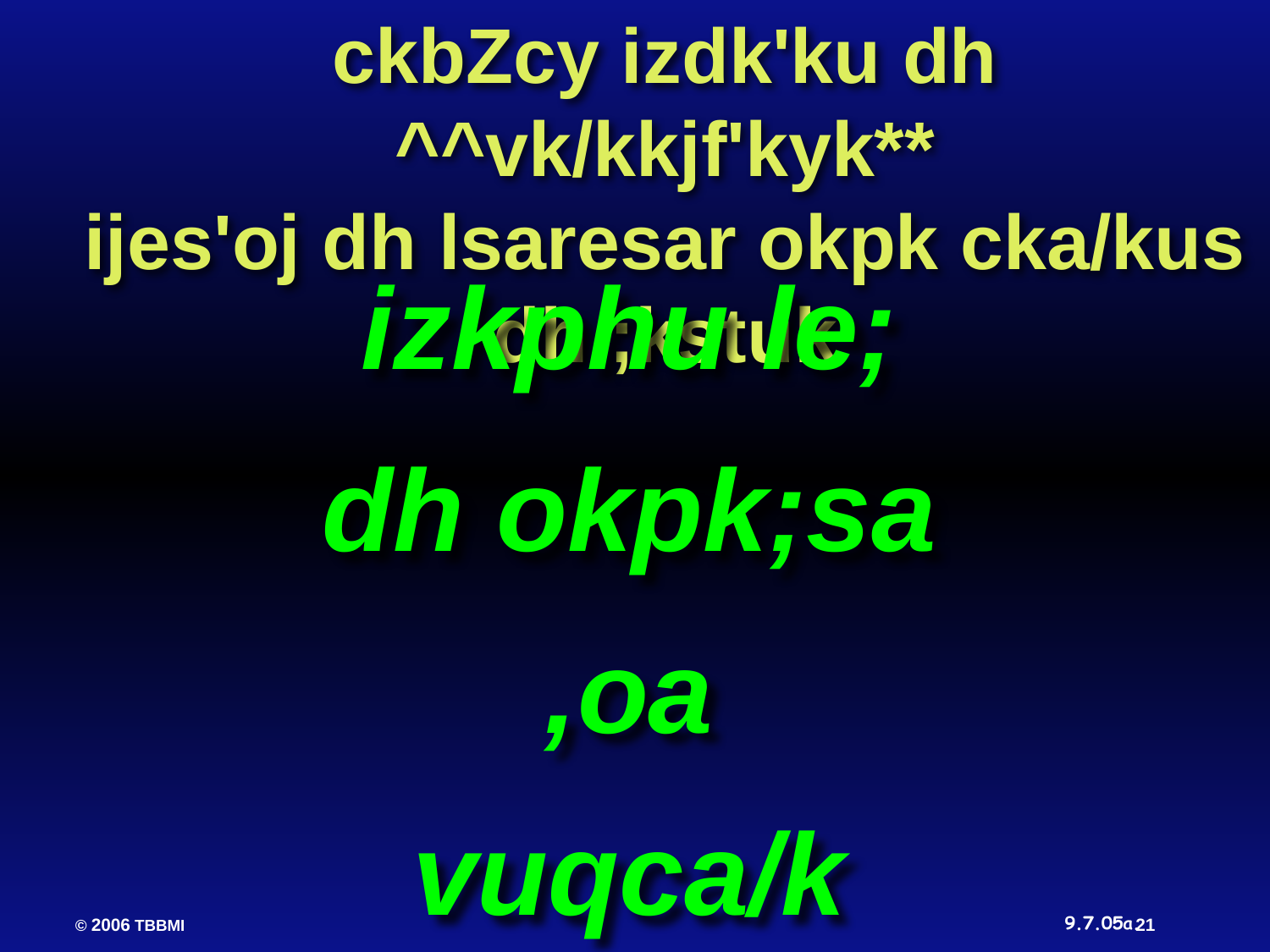

ckbZcy izdk'ku dh ^^vk/kkjf'kyk**
ijes'oj dh lsaresar okpk cka/kus dh ;kstuk

izkphu le;
dh okpk;sa
,oa
vuqca/k

21